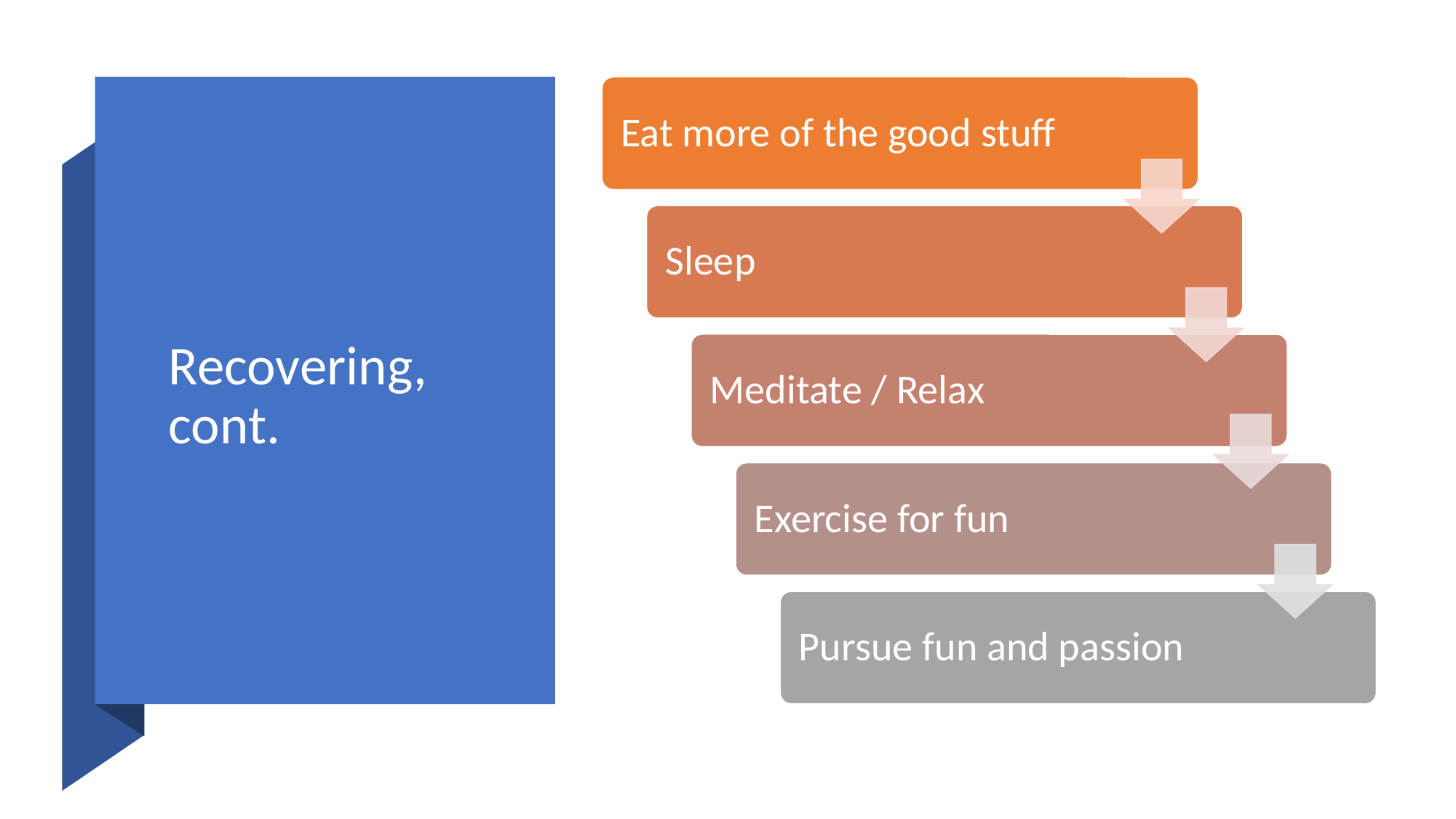

Eat more of the good stuff
Sleep
Meditate / Relax
Exercise for fun
Pursue fun and passion

# Recovering, cont.